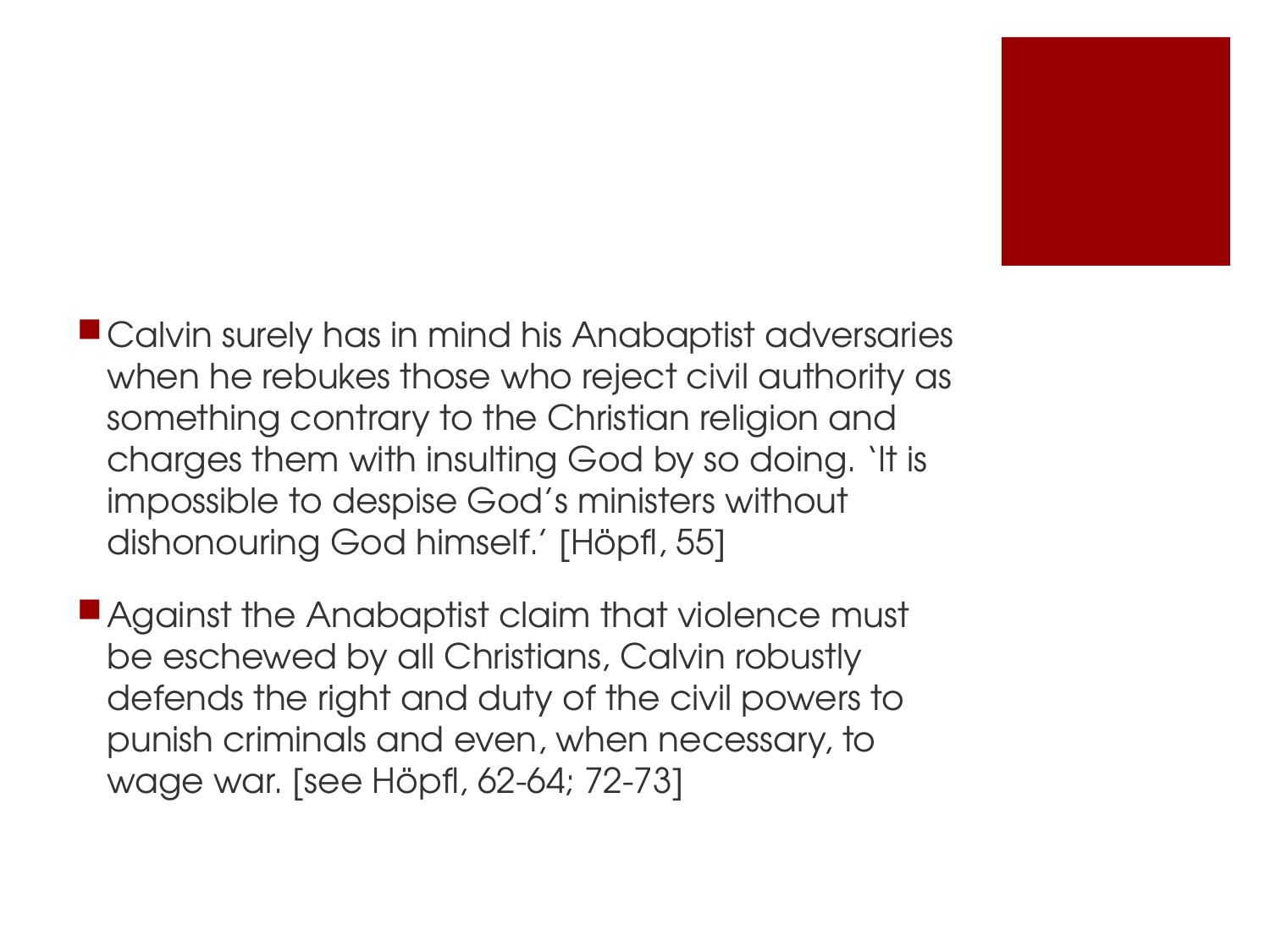

#
Calvin surely has in mind his Anabaptist adversaries when he rebukes those who reject civil authority as something contrary to the Christian religion and charges them with insulting God by so doing. ‘It is impossible to despise God’s ministers without dishonouring God himself.’ [Höpfl, 55]
Against the Anabaptist claim that violence must be eschewed by all Christians, Calvin robustly defends the right and duty of the civil powers to punish criminals and even, when necessary, to wage war. [see Höpfl, 62-64; 72-73]